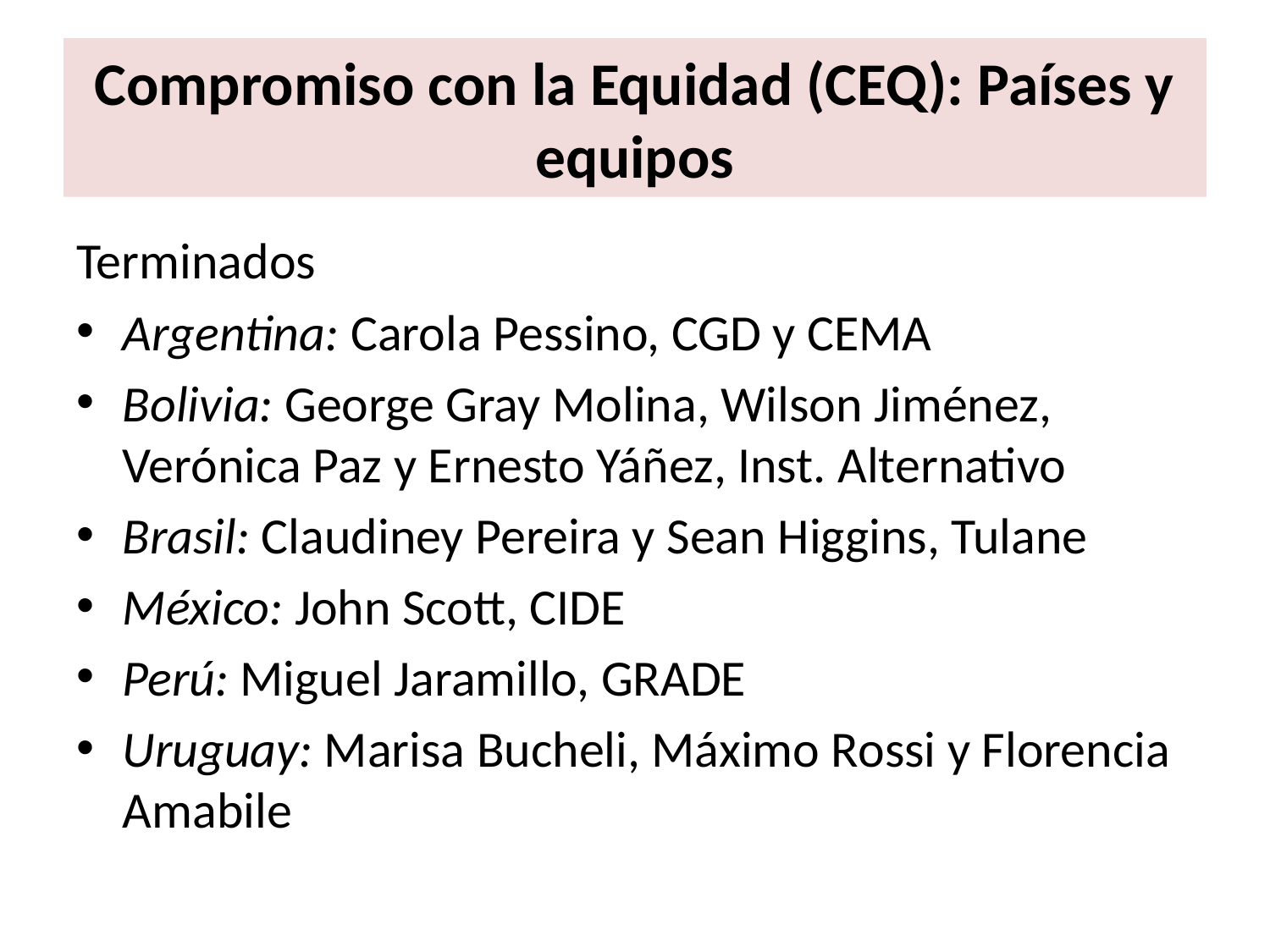

# Compromiso con la Equidad (CEQ): Países y equipos
Terminados
Argentina: Carola Pessino, CGD y CEMA
Bolivia: George Gray Molina, Wilson Jiménez, Verónica Paz y Ernesto Yáñez, Inst. Alternativo
Brasil: Claudiney Pereira y Sean Higgins, Tulane
México: John Scott, CIDE
Perú: Miguel Jaramillo, GRADE
Uruguay: Marisa Bucheli, Máximo Rossi y Florencia Amabile